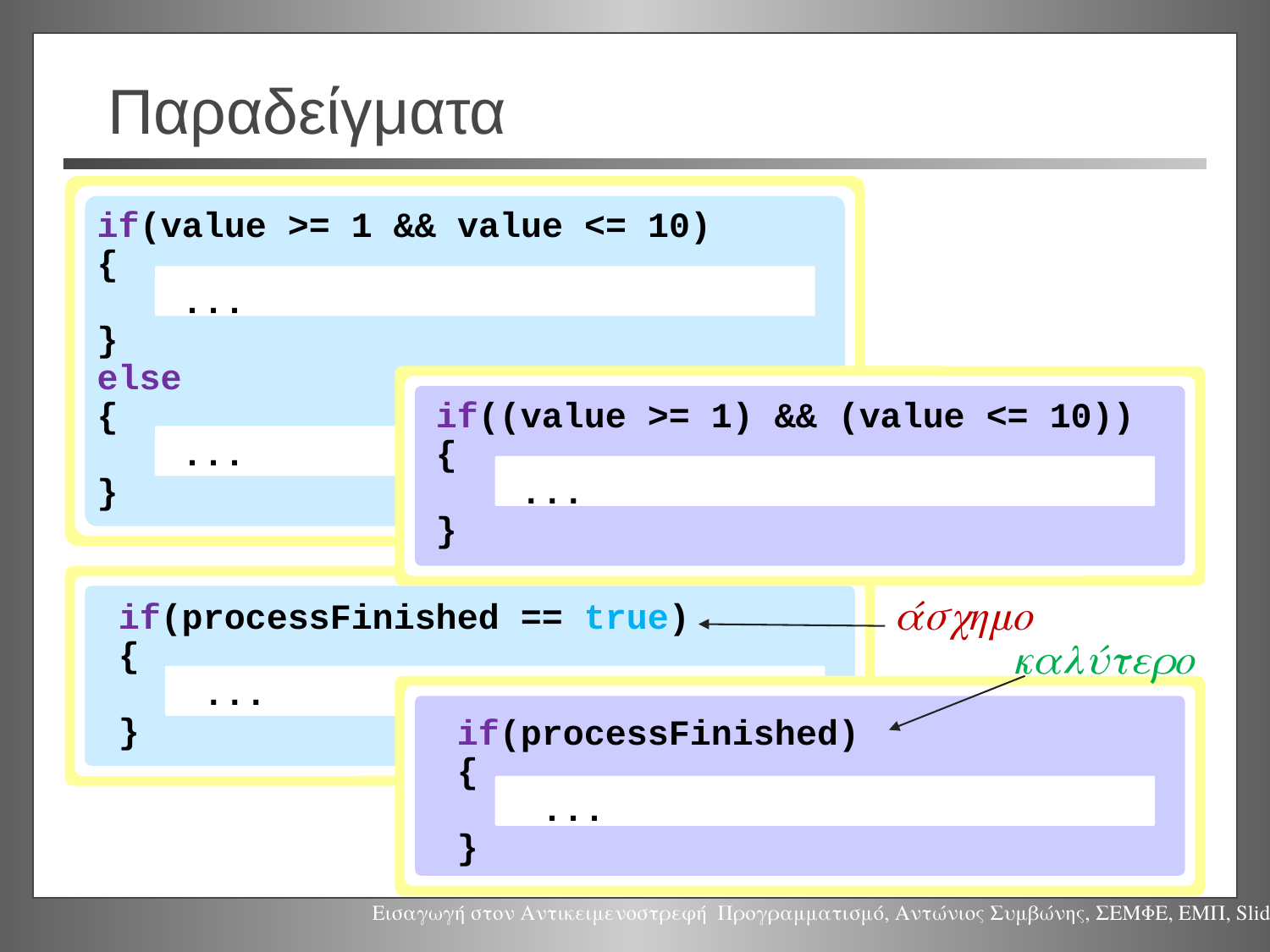

# Παραδείγματα

if(value >= 1 && value <= 10)
{
    ...
}
else
{
    ...
}

if((value >= 1) && (value <= 10))
{
    ...
}

άσχημο

if(processFinished == true)
{
    ...
}

καλύτερο

if(processFinished)
{
    ...
}